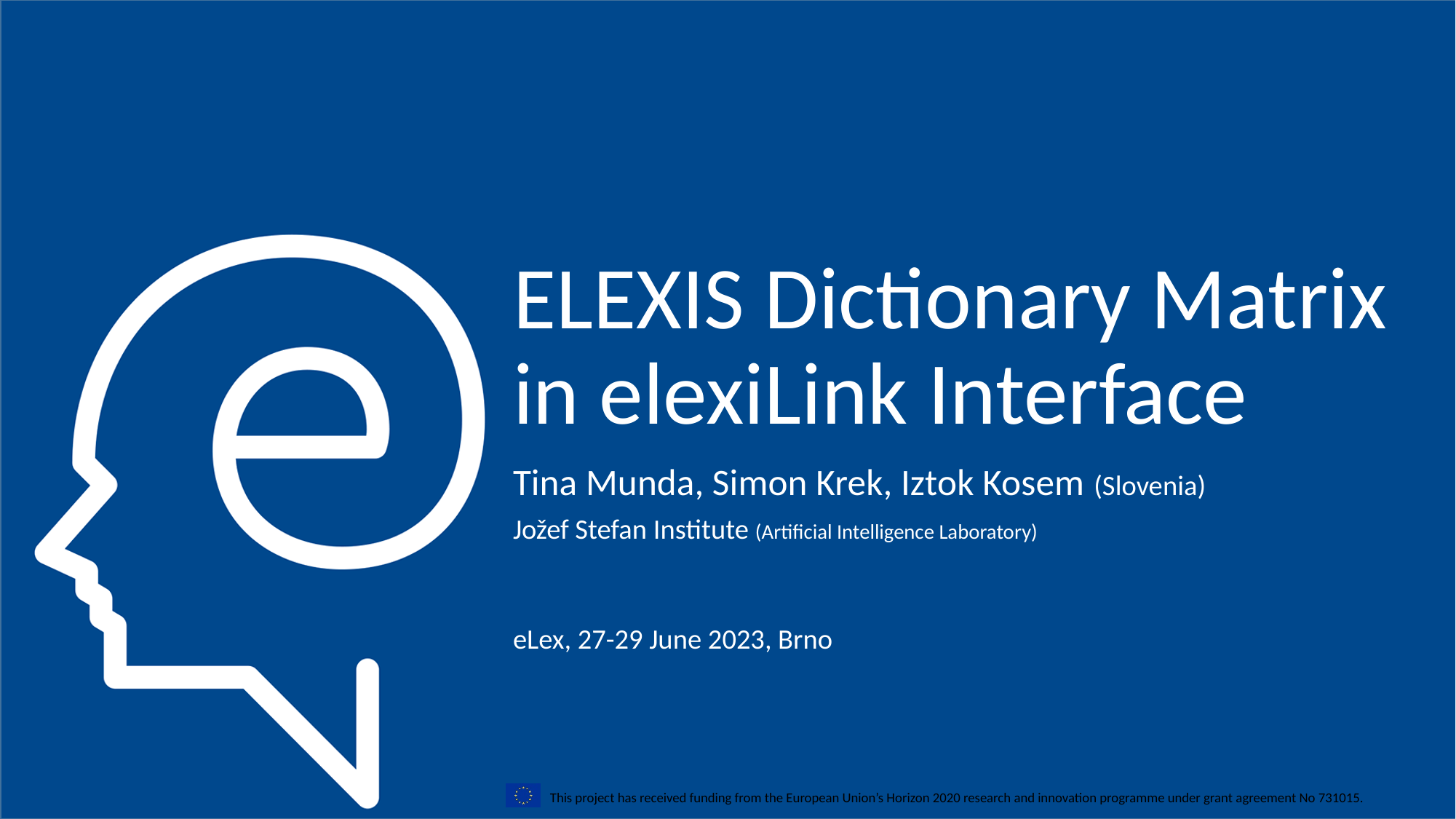

# ELEXIS Dictionary Matrix in elexiLink Interface
Tina Munda, Simon Krek, Iztok Kosem (Slovenia)
Jožef Stefan Institute (Artificial Intelligence Laboratory)

eLex, 27-29 June 2023, Brno